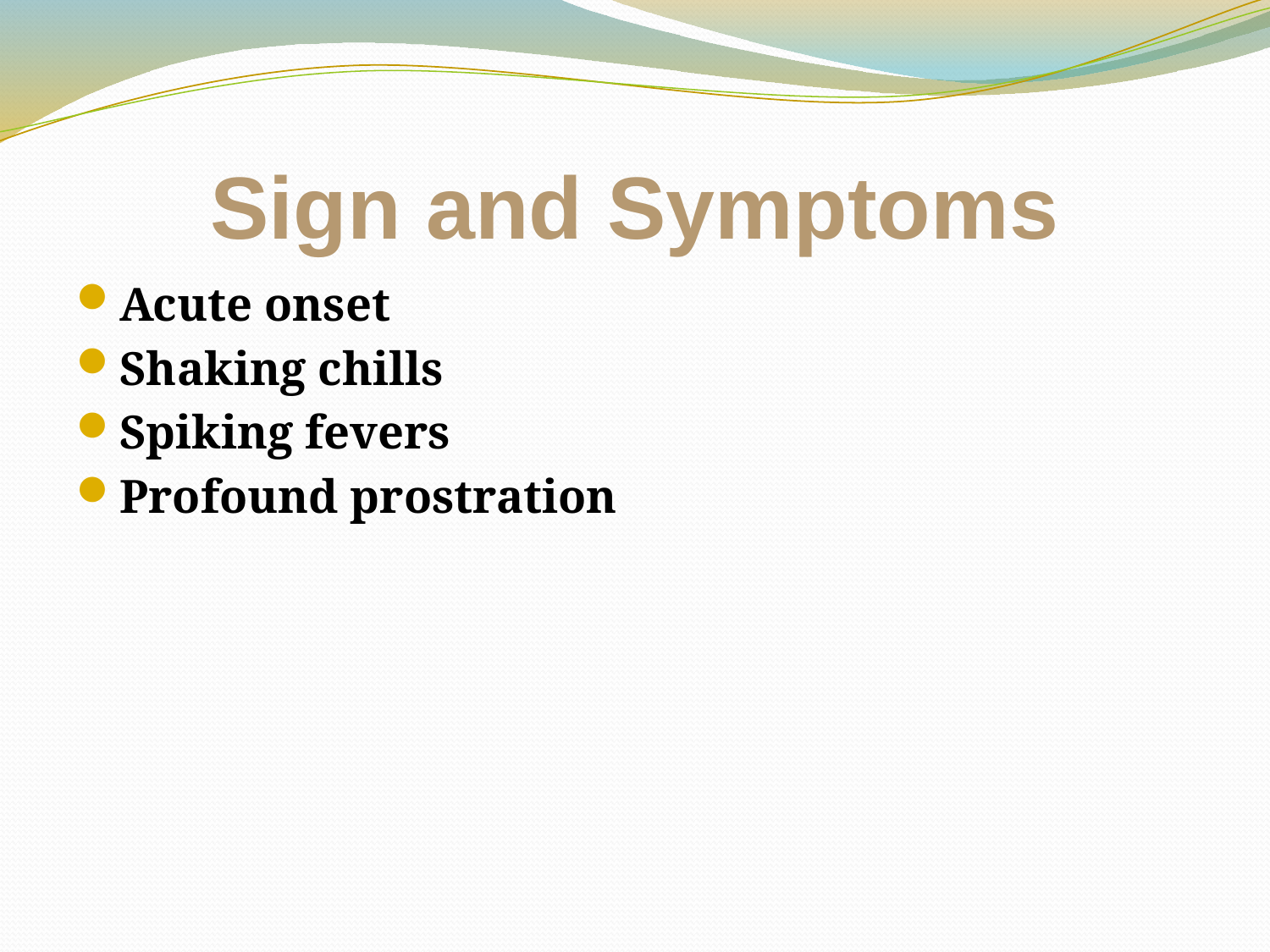

# Sign and Symptoms
Acute onset
Shaking chills
Spiking fevers
Profound prostration